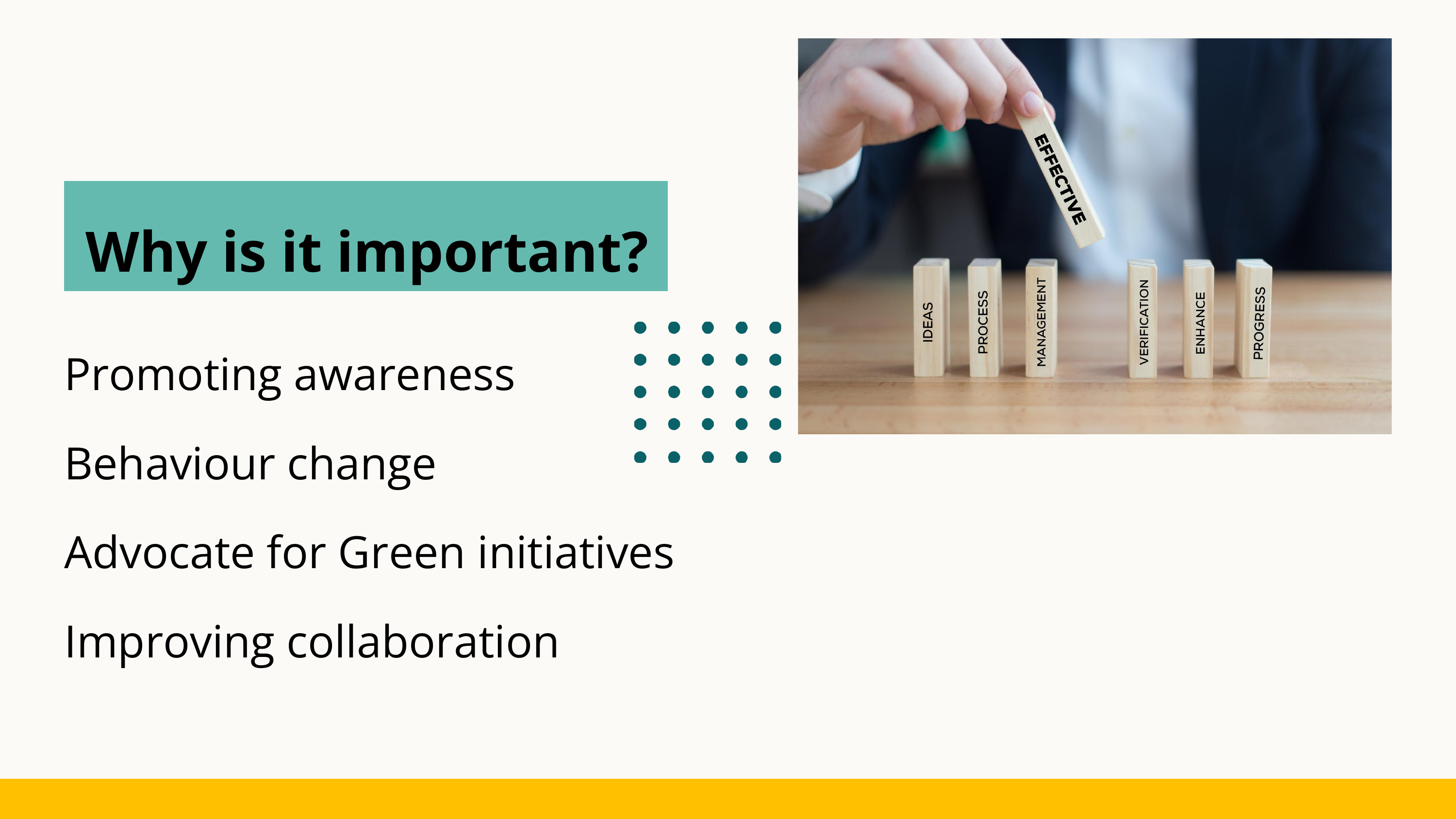

Why is it important?
Promoting awareness
Behaviour change
Advocate for Green initiatives
Improving collaboration